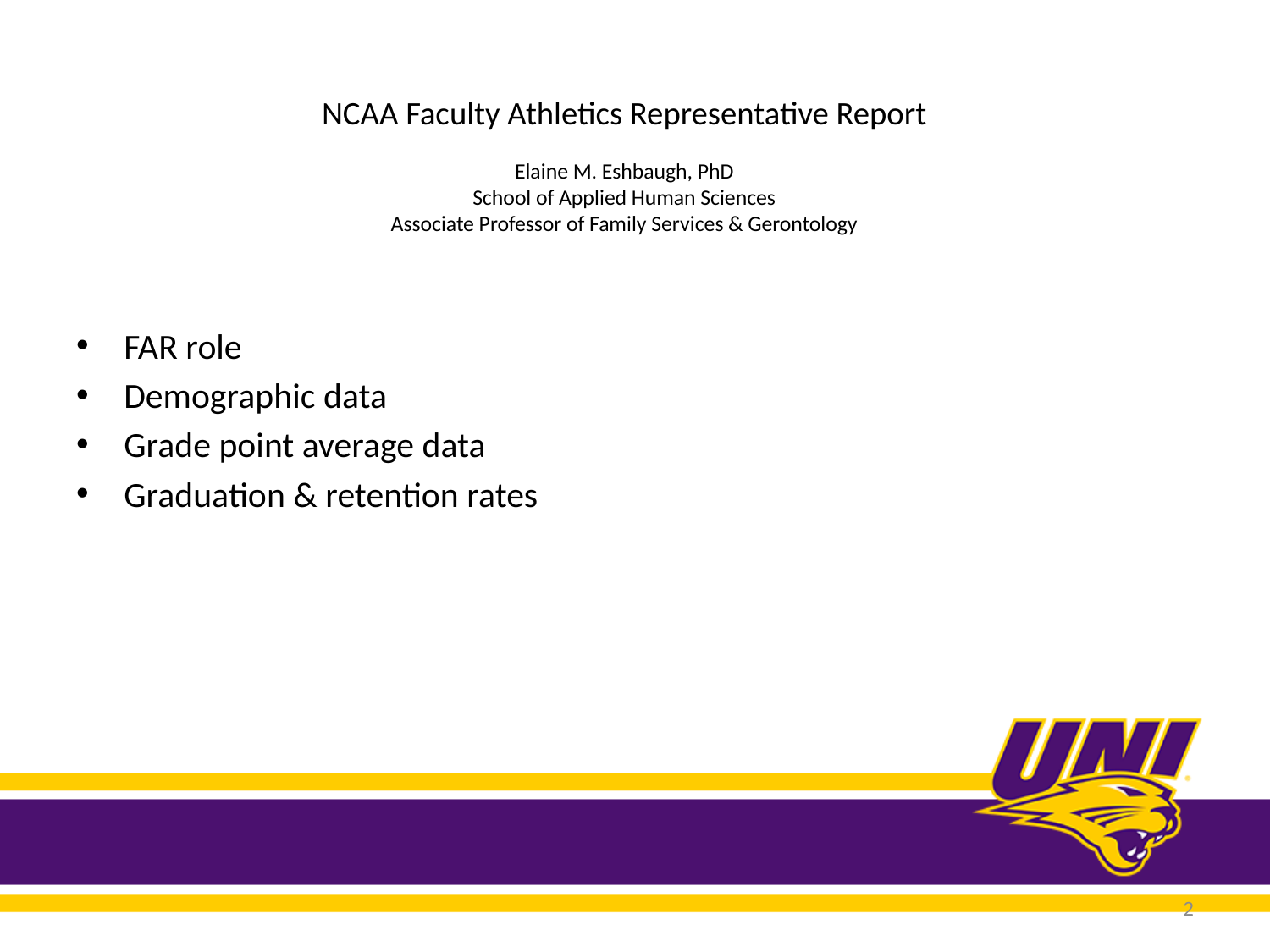

# NCAA Faculty Athletics Representative Report Elaine M. Eshbaugh, PhD School of Applied Human Sciences Associate Professor of Family Services & Gerontology
FAR role
Demographic data
Grade point average data
Graduation & retention rates

2